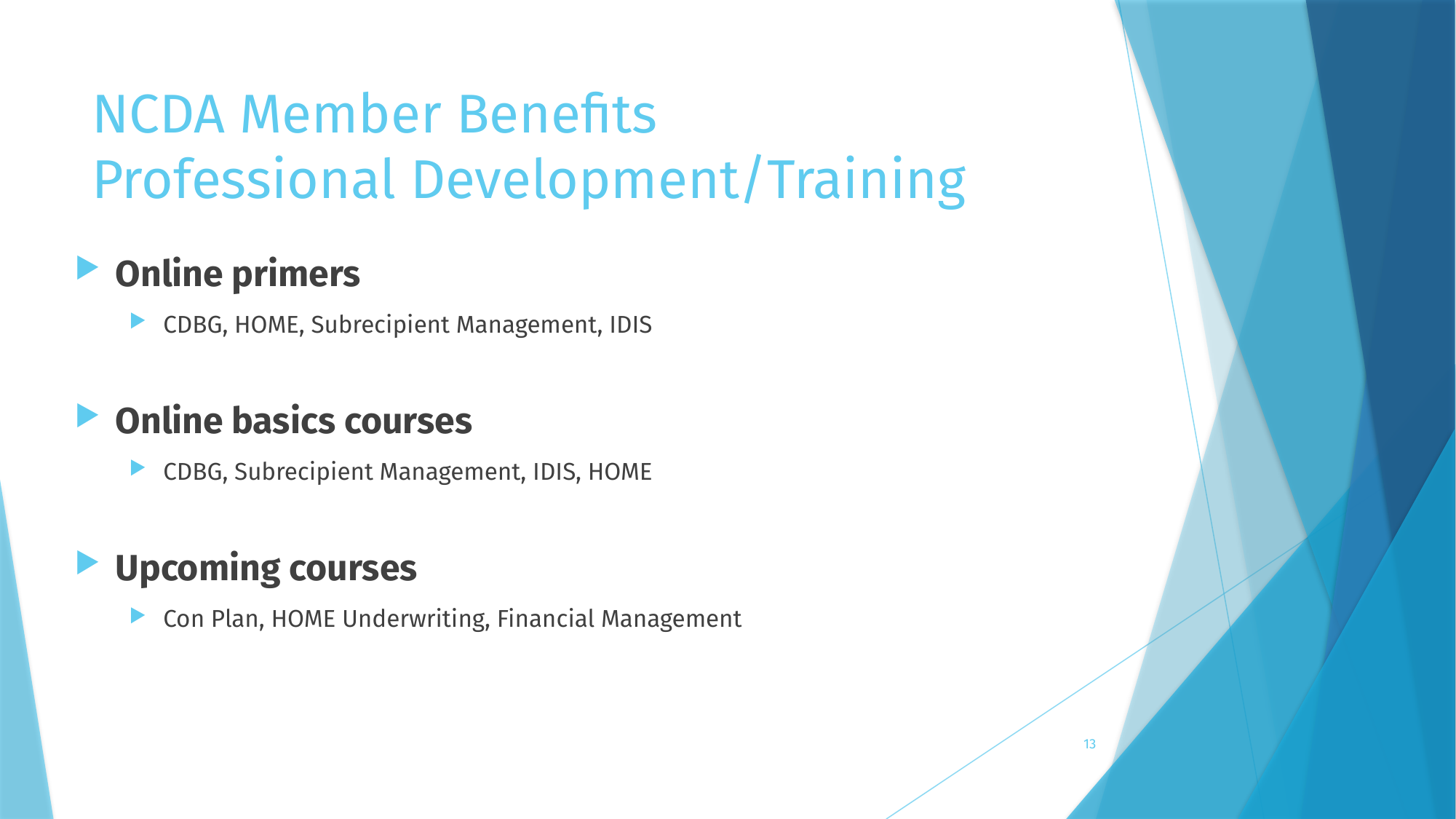

# NCDA Member Benefits Professional Development/Training
Online primers
CDBG, HOME, Subrecipient Management, IDIS

Online basics courses
CDBG, Subrecipient Management, IDIS, HOME

Upcoming courses
Con Plan, HOME Underwriting, Financial Management
13